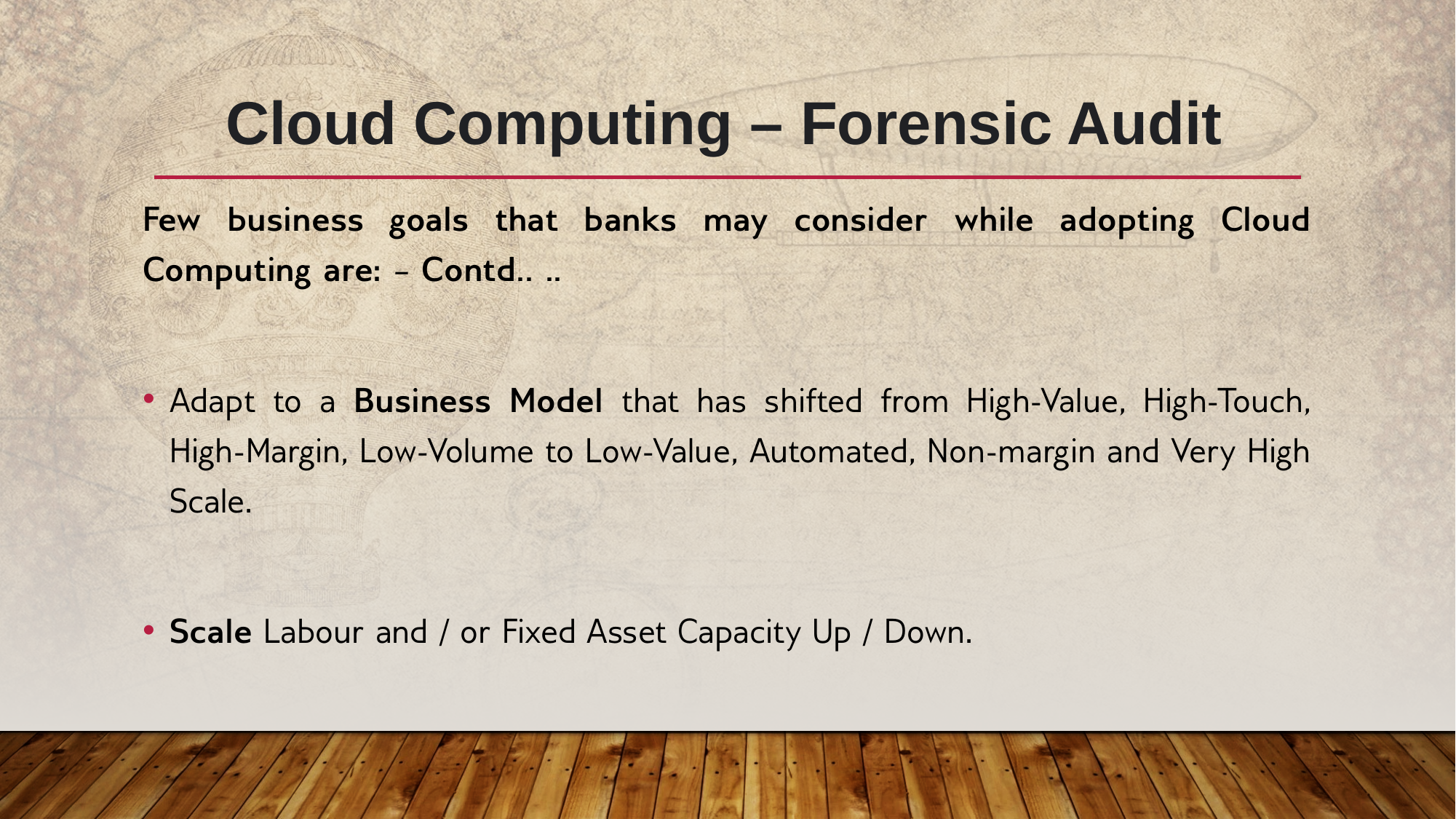

# Cloud Computing – Forensic Audit
Few business goals that banks may consider while adopting Cloud Computing are: – Contd.. ..

Adapt to a Business Model that has shifted from High-Value, High-Touch, High-Margin, Low-Volume to Low-Value, Automated, Non-margin and Very High Scale.

Scale Labour and / or Fixed Asset Capacity Up / Down.